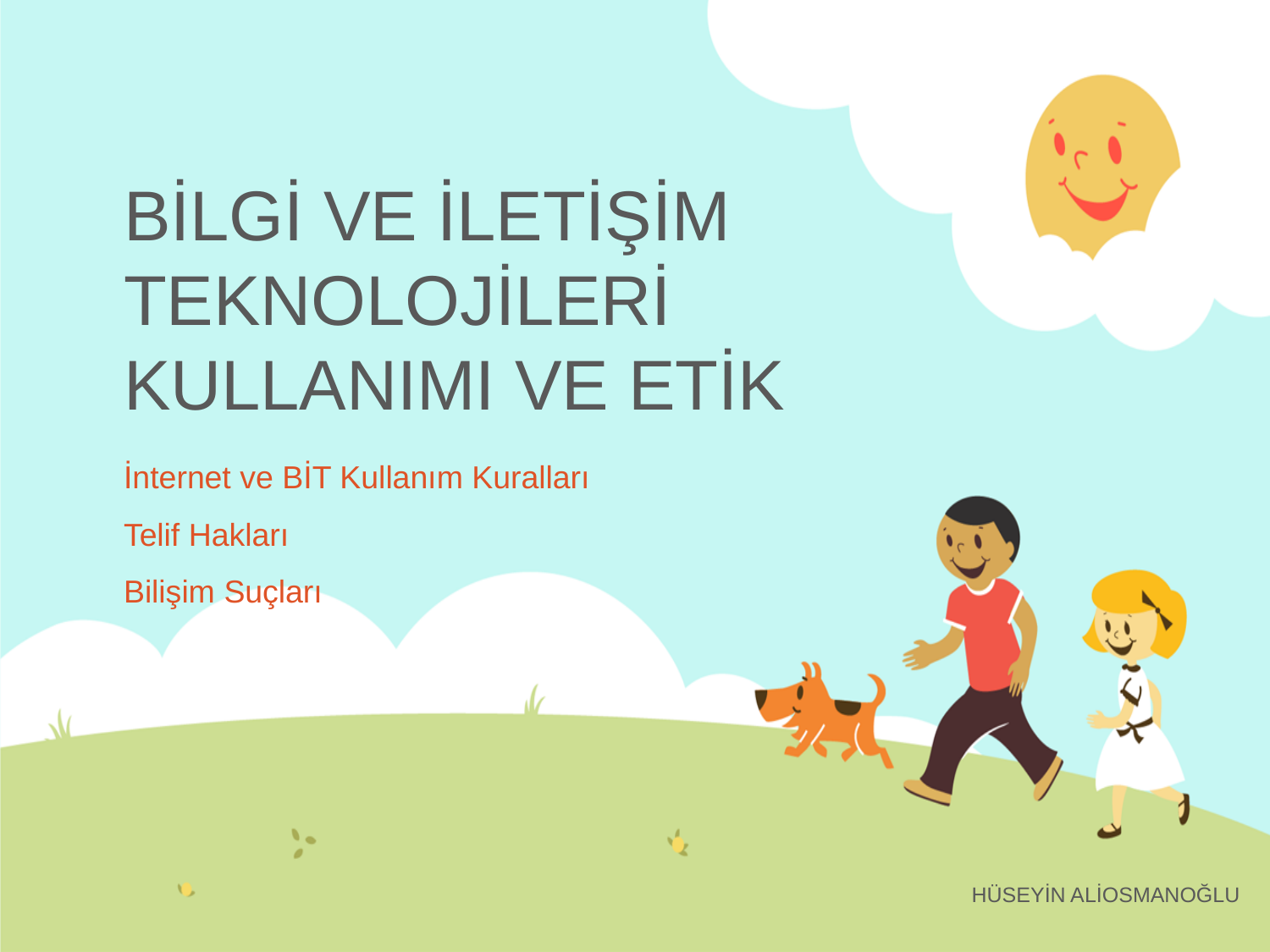

# BİLGİ VE İLETİŞİM TEKNOLOJİLERİ KULLANIMI VE ETİK
İnternet ve BİT Kullanım Kuralları
Telif Hakları
Bilişim Suçları

HÜSEYİN ALİOSMANOĞLU